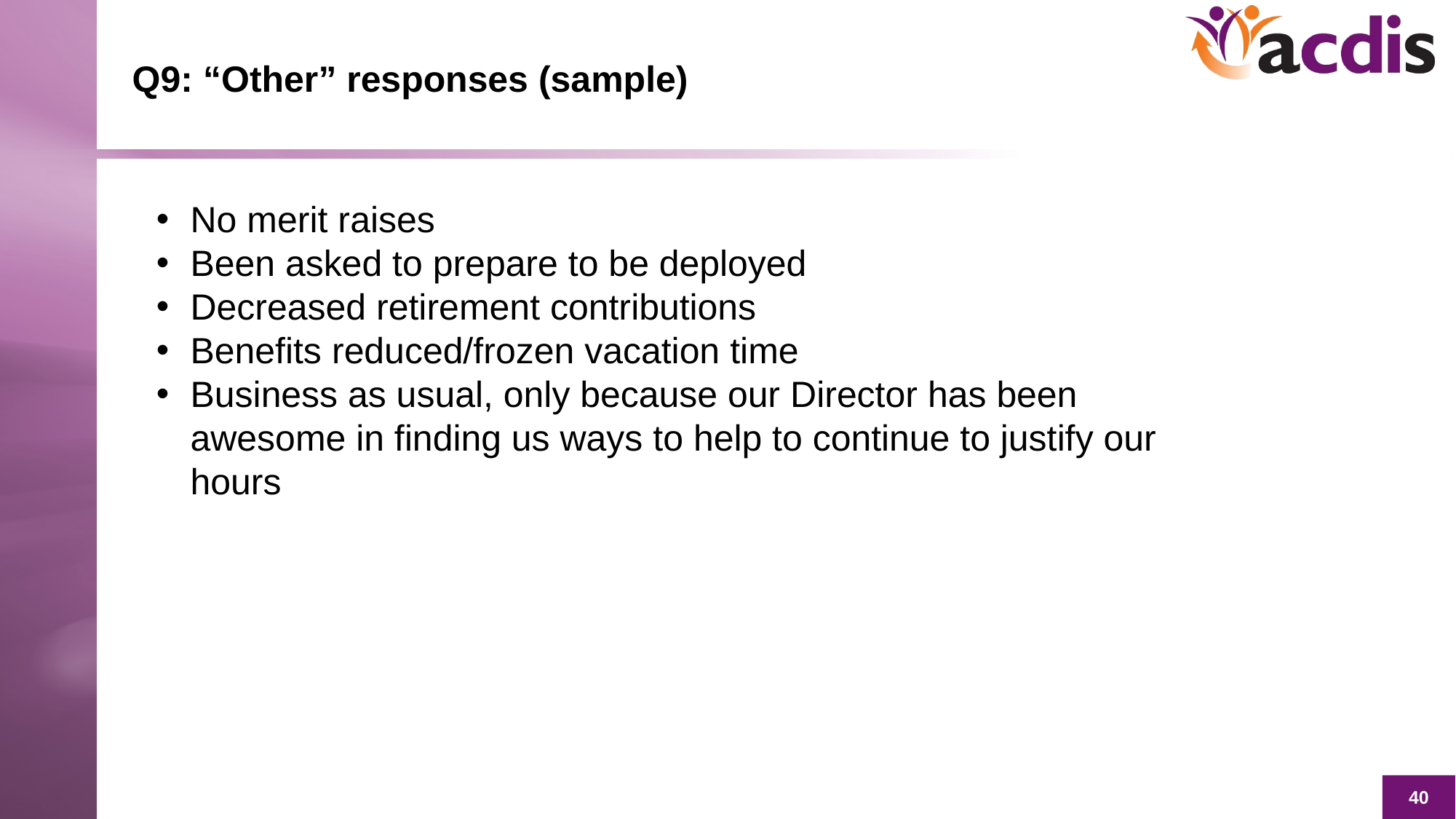

# Q9: “Other” responses (sample)
No merit raises
Been asked to prepare to be deployed
Decreased retirement contributions
Benefits reduced/frozen vacation time
Business as usual, only because our Director has been awesome in finding us ways to help to continue to justify our hours